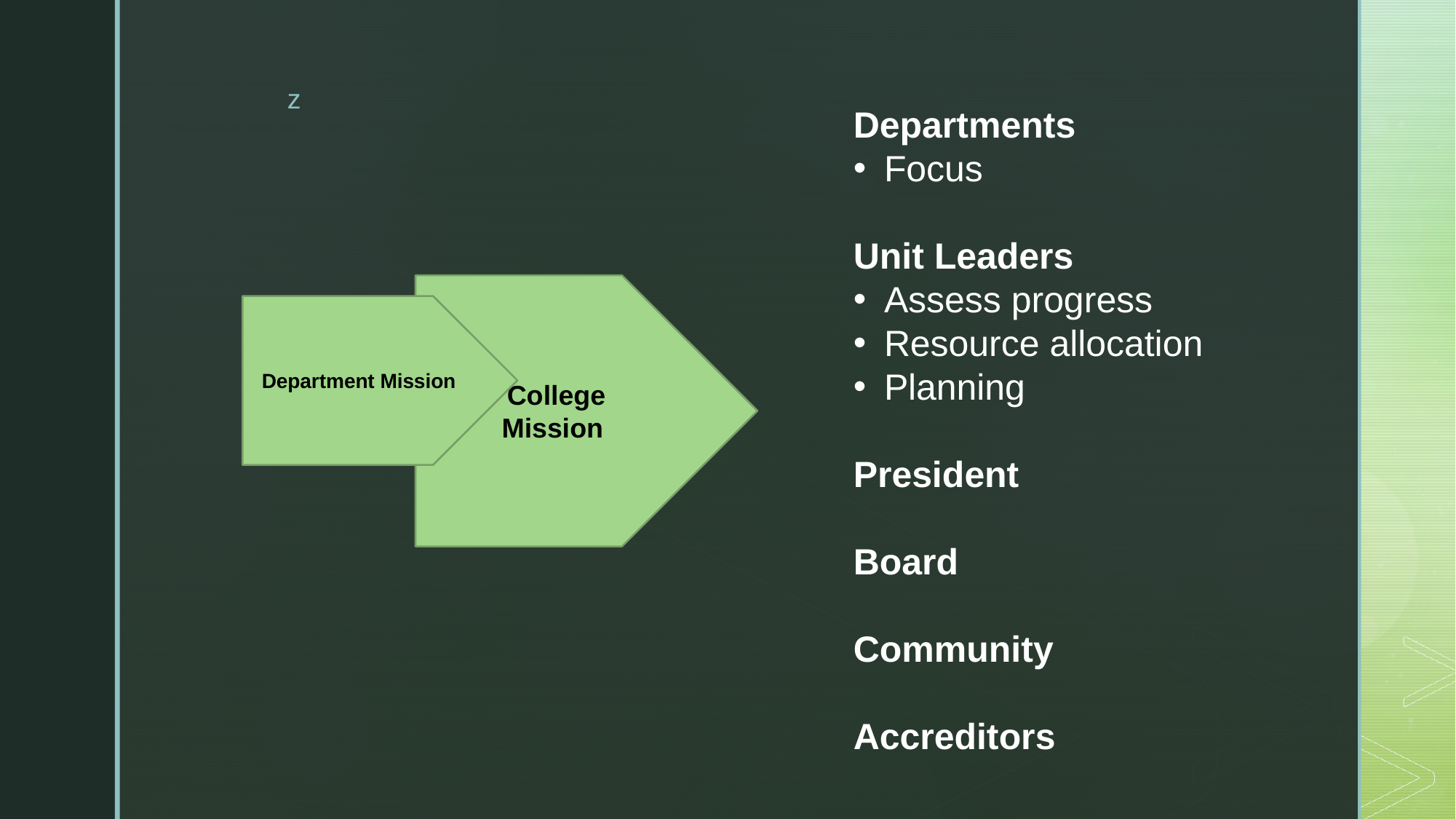

#
Departments
Focus

Unit Leaders
Assess progress
Resource allocation
Planning

President

Board

Community

Accreditors
         College         Mission
Department Mission